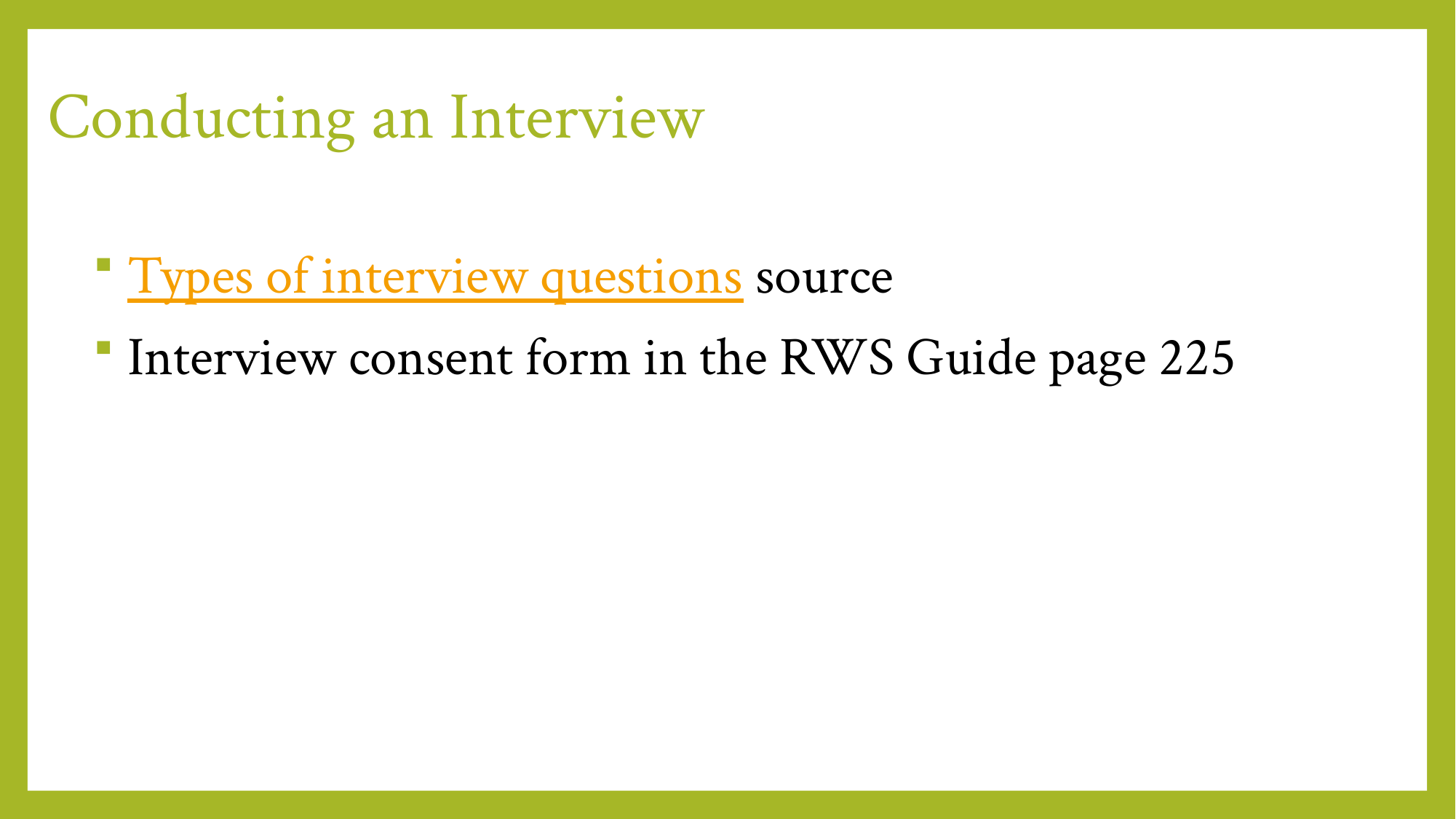

# Conducting an Interview
 Types of interview questions source
 Interview consent form in the RWS Guide page 225